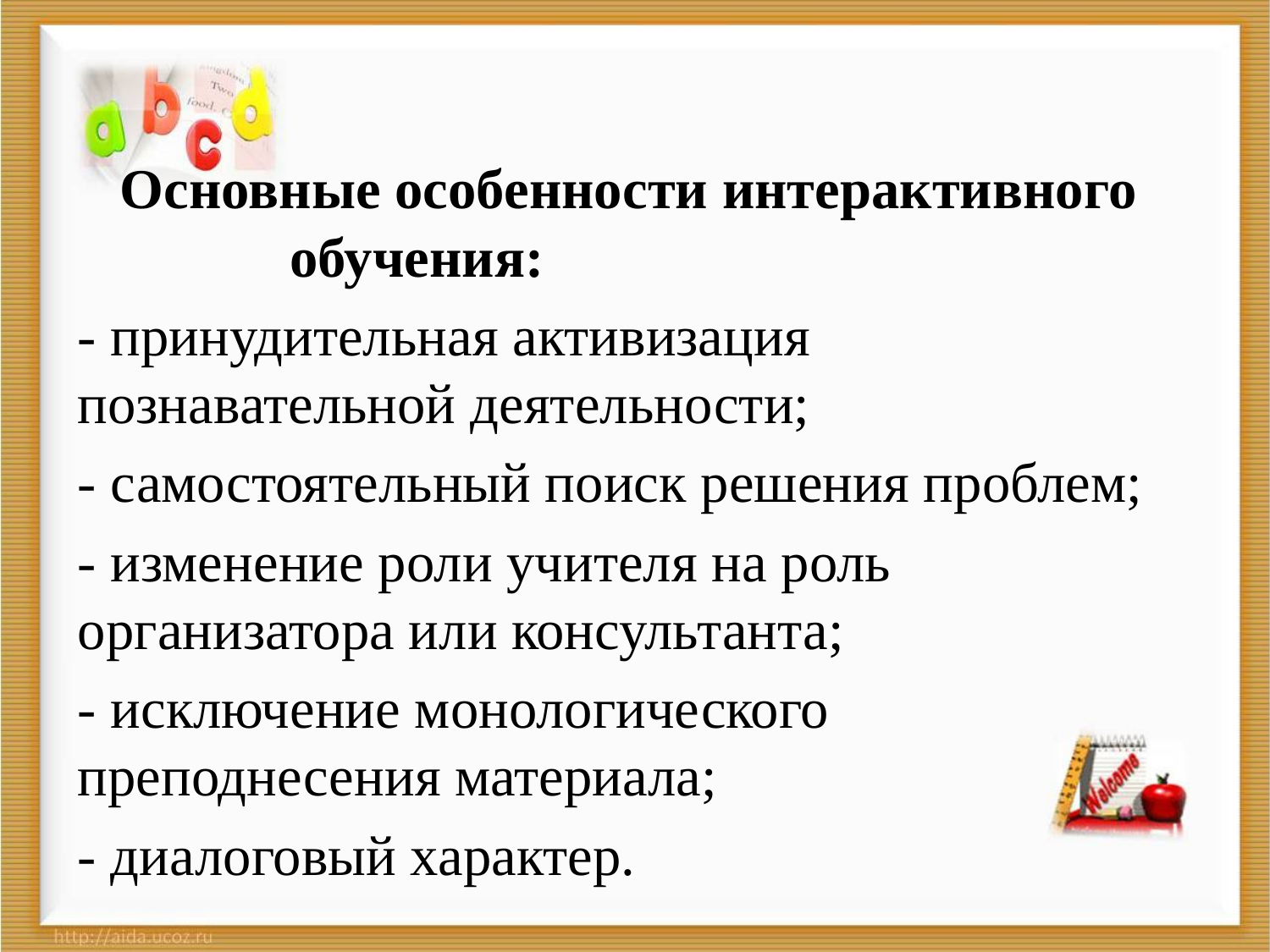

Основные особенности интерактивного                    обучения:
- принудительная активизация познавательной деятельности;
- самостоятельный поиск решения проблем;
- изменение роли учителя на роль организатора или консультанта;
- исключение монологического преподнесения материала;
- диалоговый характер.